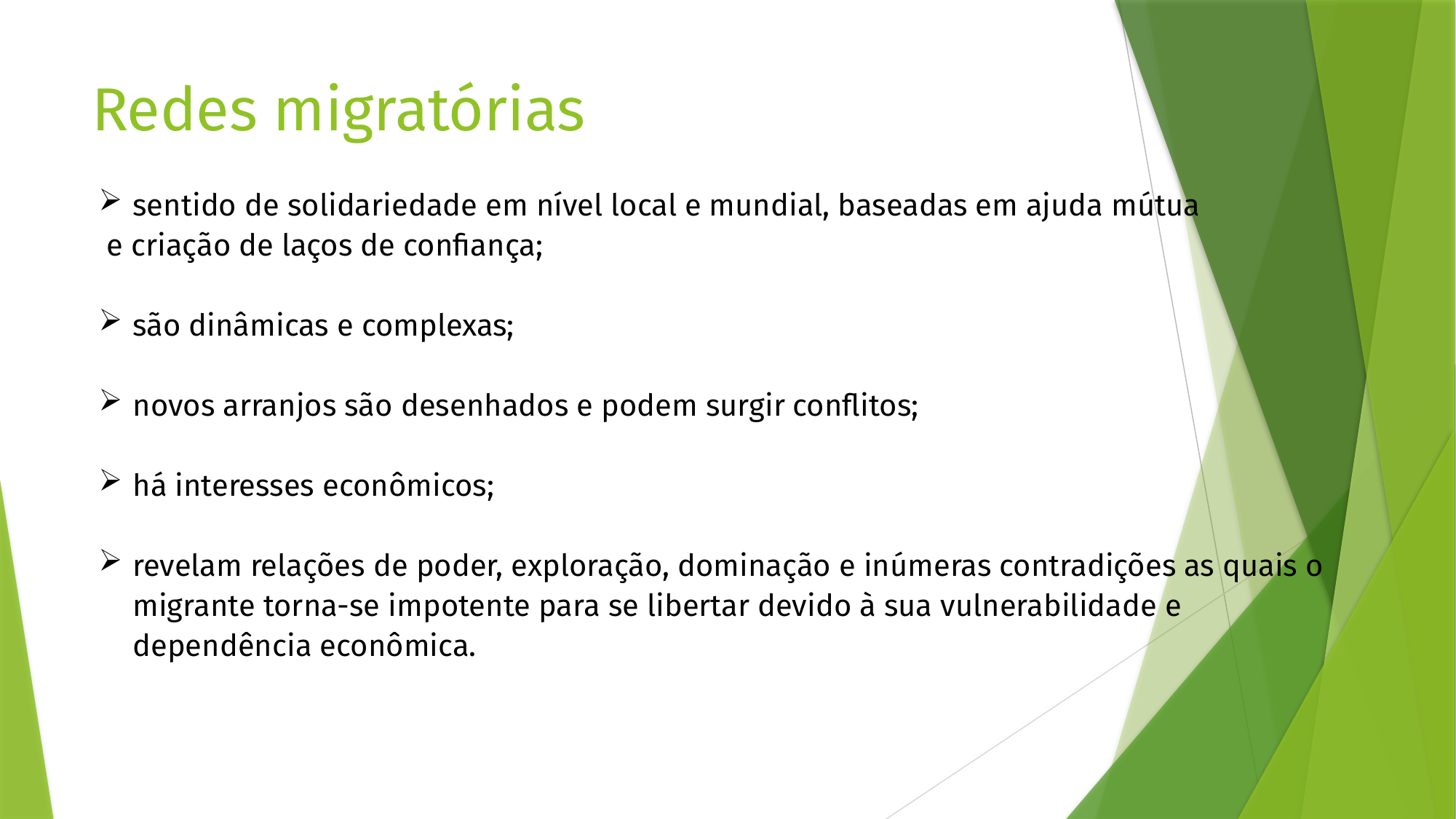

# Redes migratórias
sentido de solidariedade em nível local e mundial, baseadas em ajuda mútua
 e criação de laços de confiança;

são dinâmicas e complexas;

novos arranjos são desenhados e podem surgir conflitos;

há interesses econômicos;

revelam relações de poder, exploração, dominação e inúmeras contradições as quais o migrante torna-se impotente para se libertar devido à sua vulnerabilidade e dependência econômica.